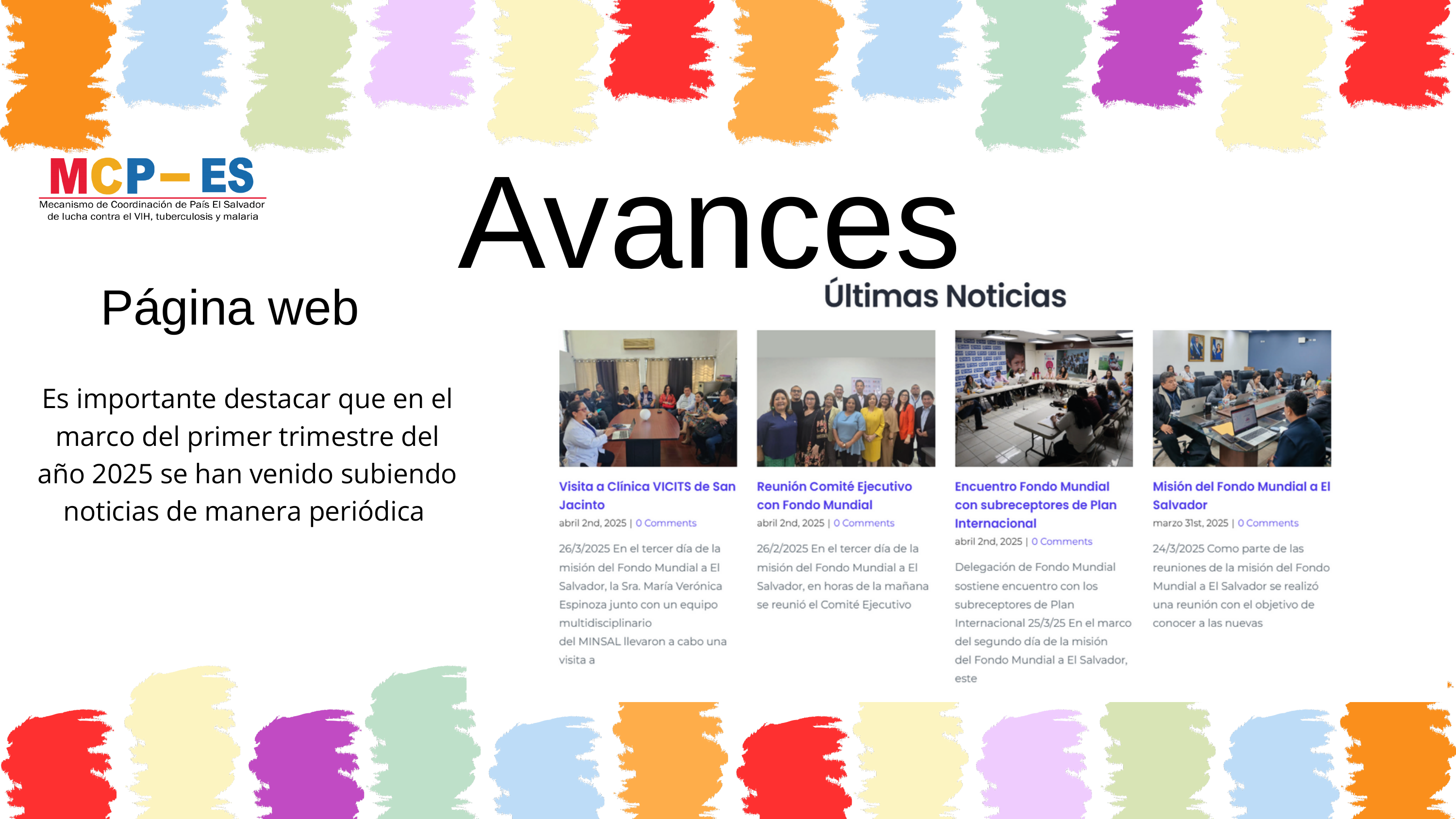

Avances

Página web

Es importante destacar que en el marco del primer trimestre del año 2025 se han venido subiendo noticias de manera periódica